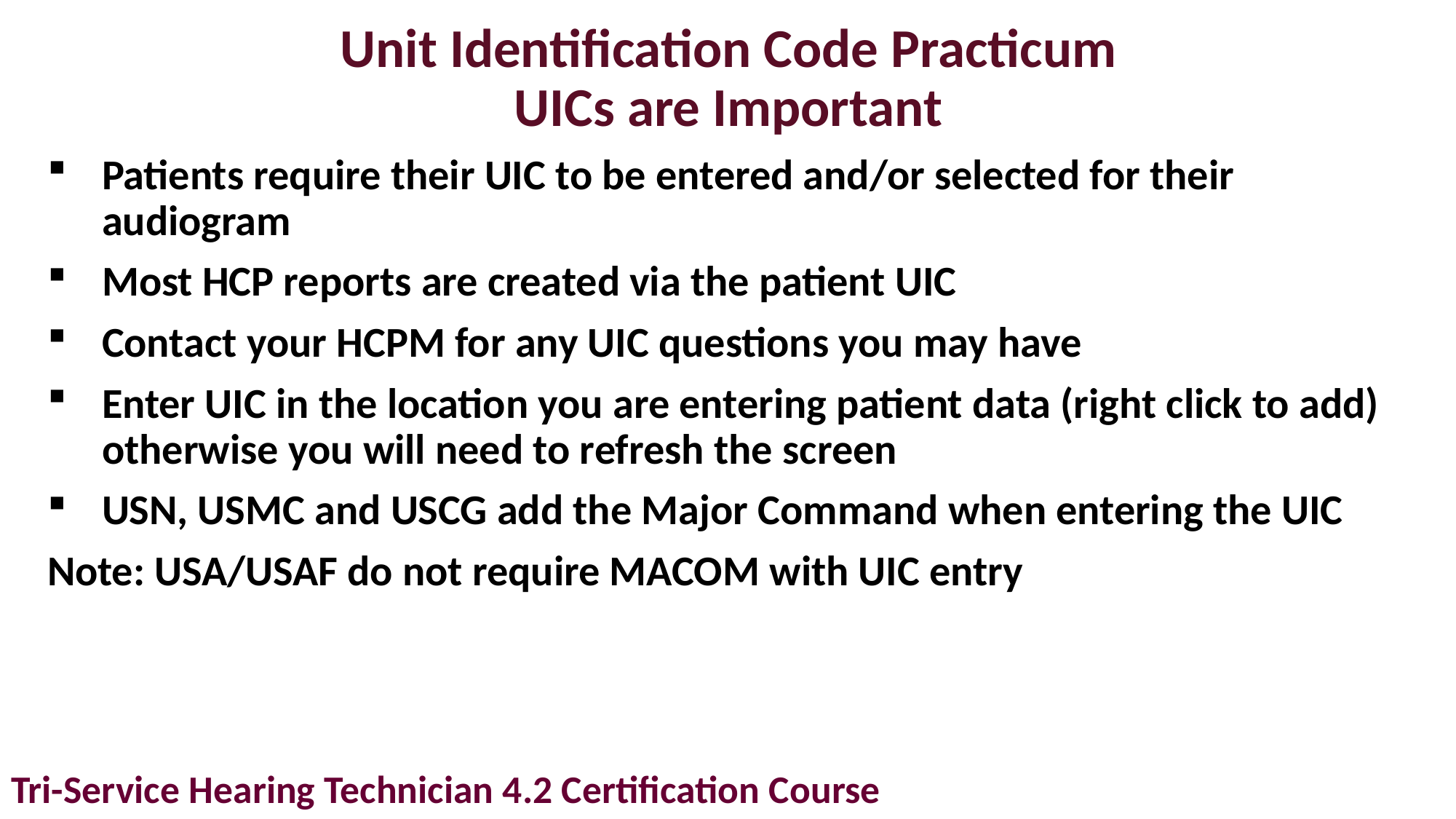

# Unit Identification Code Practicum UICs are Important
Patients require their UIC to be entered and/or selected for their audiogram
Most HCP reports are created via the patient UIC
Contact your HCPM for any UIC questions you may have
Enter UIC in the location you are entering patient data (right click to add) otherwise you will need to refresh the screen
USN, USMC and USCG add the Major Command when entering the UIC
Note: USA/USAF do not require MACOM with UIC entry

Tri-Service Hearing Technician 4.2 Certification Course